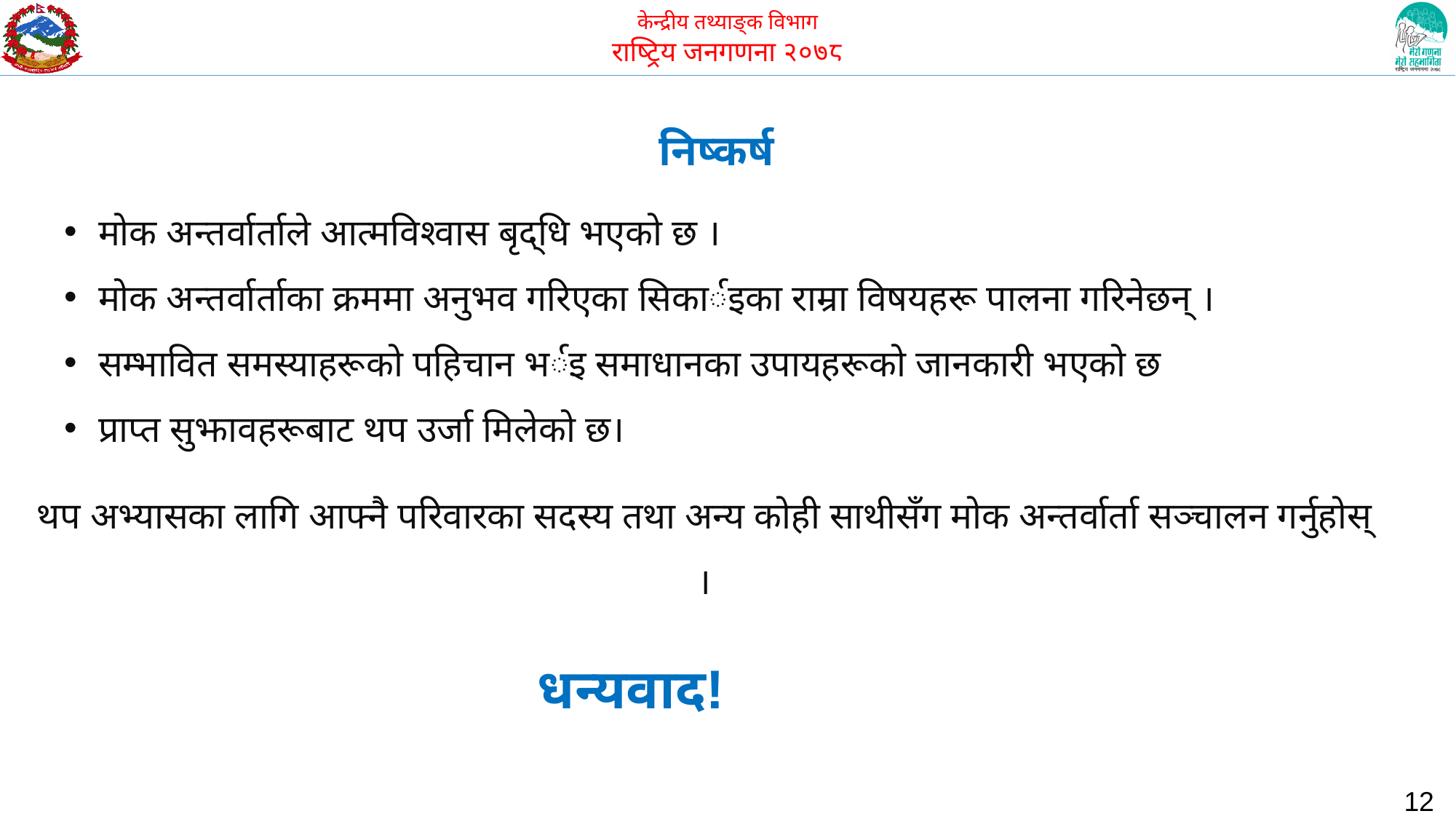

निष्कर्ष
मोक अन्तर्वार्ताले आत्मविश्वास बृद्धि भएको छ ।
मोक अन्तर्वार्ताका क्रममा अनुभव गरिएका सिकार्इका राम्रा विषयहरू पालना गरिनेछन् ।
सम्भावित समस्याहरूको पहिचान भर्इ समाधानका उपायहरूको जानकारी भएको छ
प्राप्त सुझावहरूबाट थप उर्जा मिलेको छ।
थप अभ्यासका लागि आफ्नै परिवारका सदस्य तथा अन्य कोही साथीसँग मोक अन्तर्वार्ता सञ्चालन गर्नुहोस् ।
धन्यवाद!
12